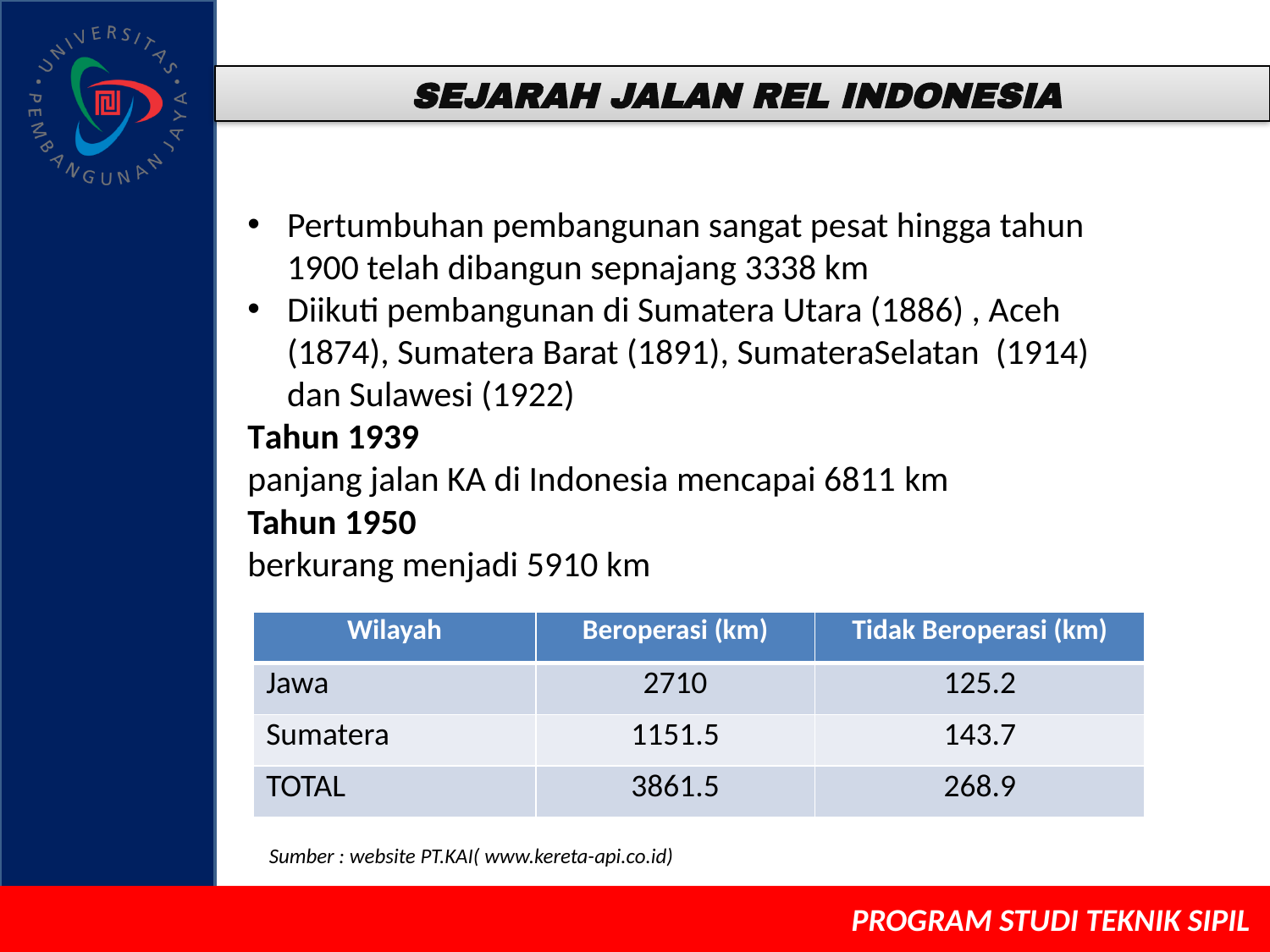

SEJARAH JALAN REL INDONESIA
Pertumbuhan pembangunan sangat pesat hingga tahun 1900 telah dibangun sepnajang 3338 km
Diikuti pembangunan di Sumatera Utara (1886) , Aceh (1874), Sumatera Barat (1891), SumateraSelatan  (1914) dan Sulawesi (1922)
Tahun 1939
panjang jalan KA di Indonesia mencapai 6811 km
Tahun 1950
berkurang menjadi 5910 km
| Wilayah | Beroperasi (km) | Tidak Beroperasi (km) |
| --- | --- | --- |
| Jawa | 2710 | 125.2 |
| Sumatera | 1151.5 | 143.7 |
| TOTAL | 3861.5 | 268.9 |
Sumber : website PT.KAI( www.kereta-api.co.id)